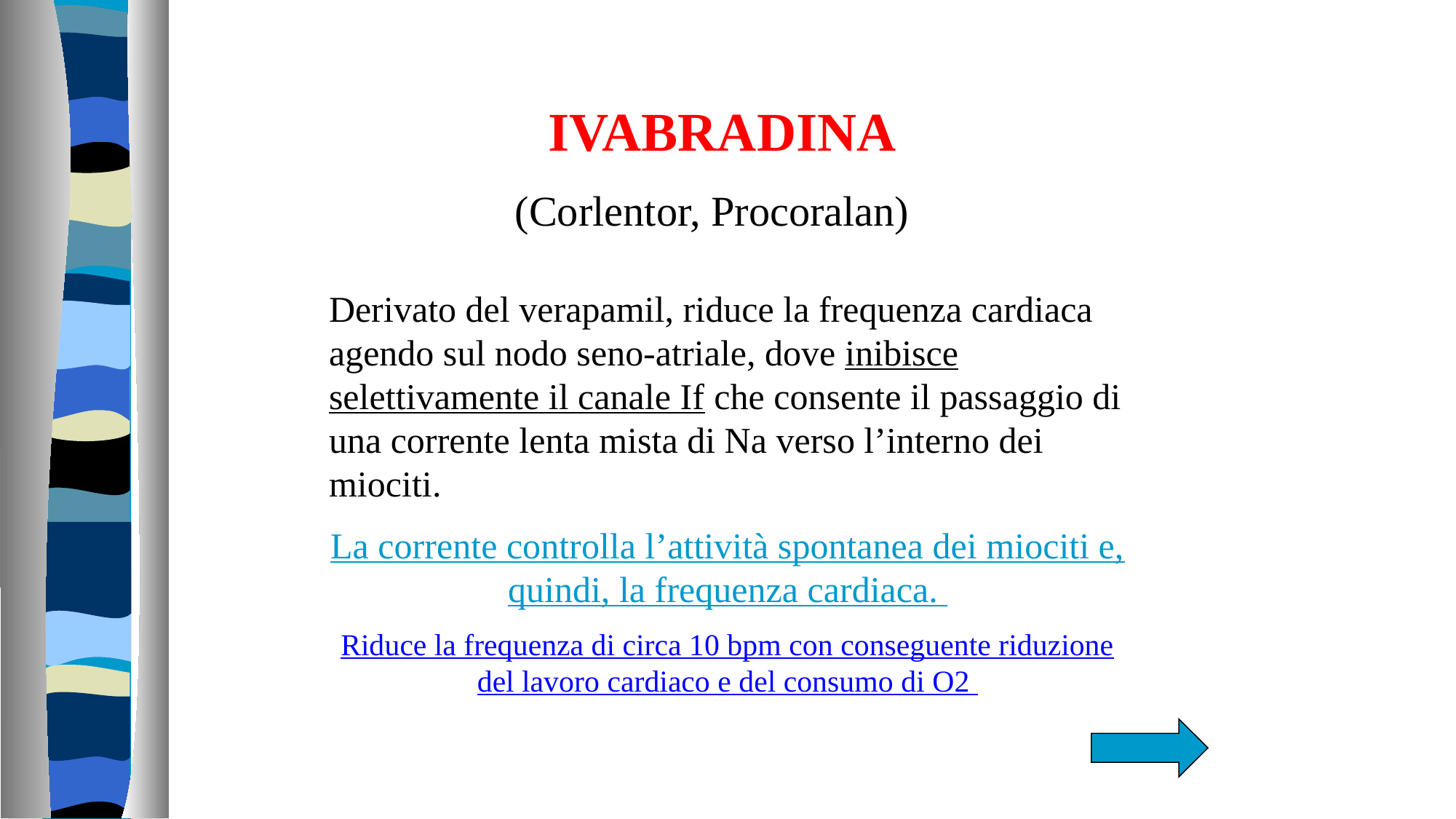

IVABRADINA
(Corlentor, Procoralan)
Derivato del verapamil, riduce la frequenza cardiaca  agendo sul nodo seno-atriale, dove inibisce selettivamente il canale If che consente il passaggio di una corrente lenta mista di Na verso l’interno dei miociti.
La corrente controlla l’attività spontanea dei miociti e, quindi, la frequenza cardiaca.
Riduce la frequenza di circa 10 bpm con conseguente riduzione del lavoro cardiaco e del consumo di O2